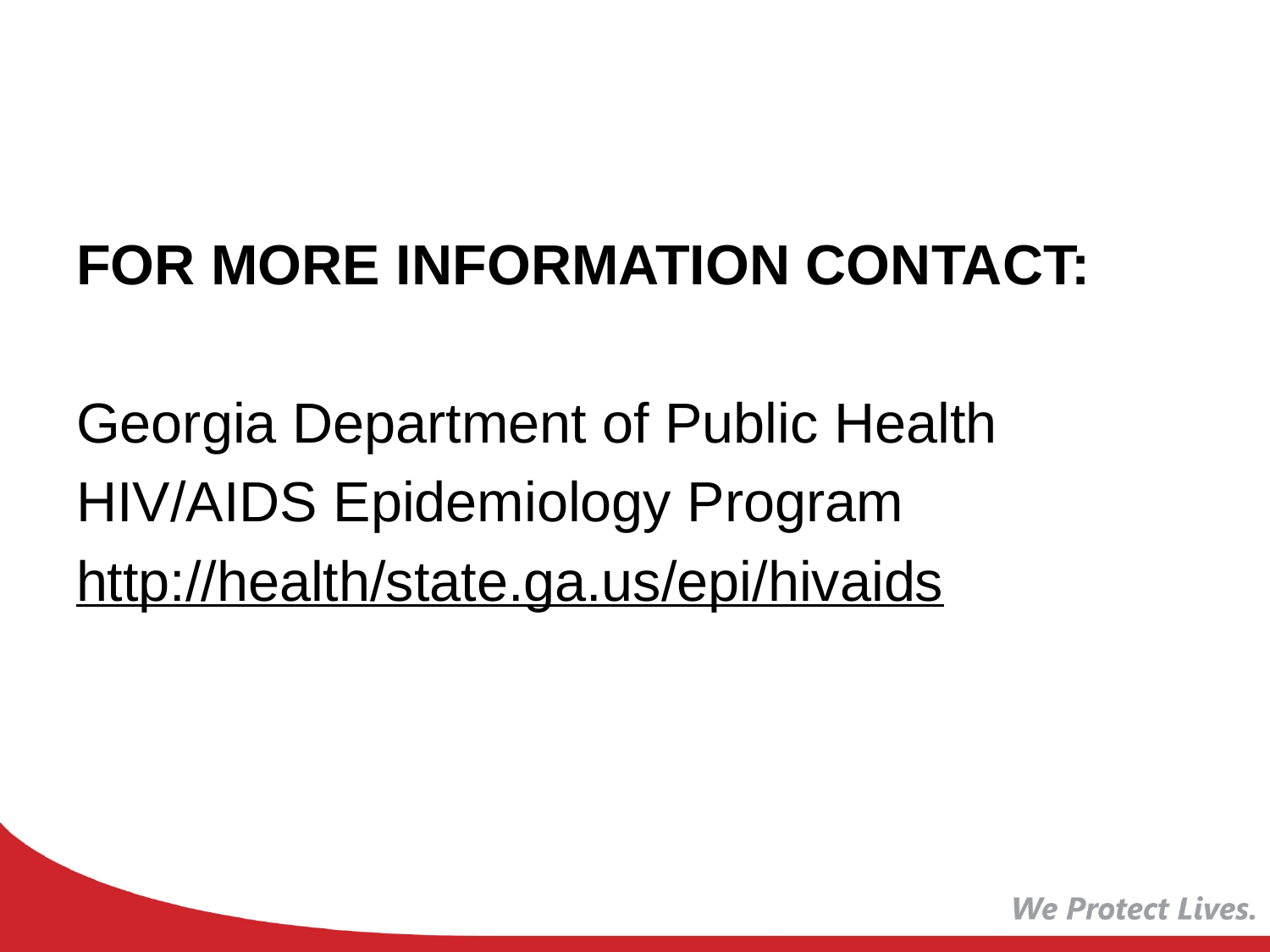

FOR MORE INFORMATION CONTACT:

Georgia Department of Public Health
HIV/AIDS Epidemiology Program
http://health/state.ga.us/epi/hivaids